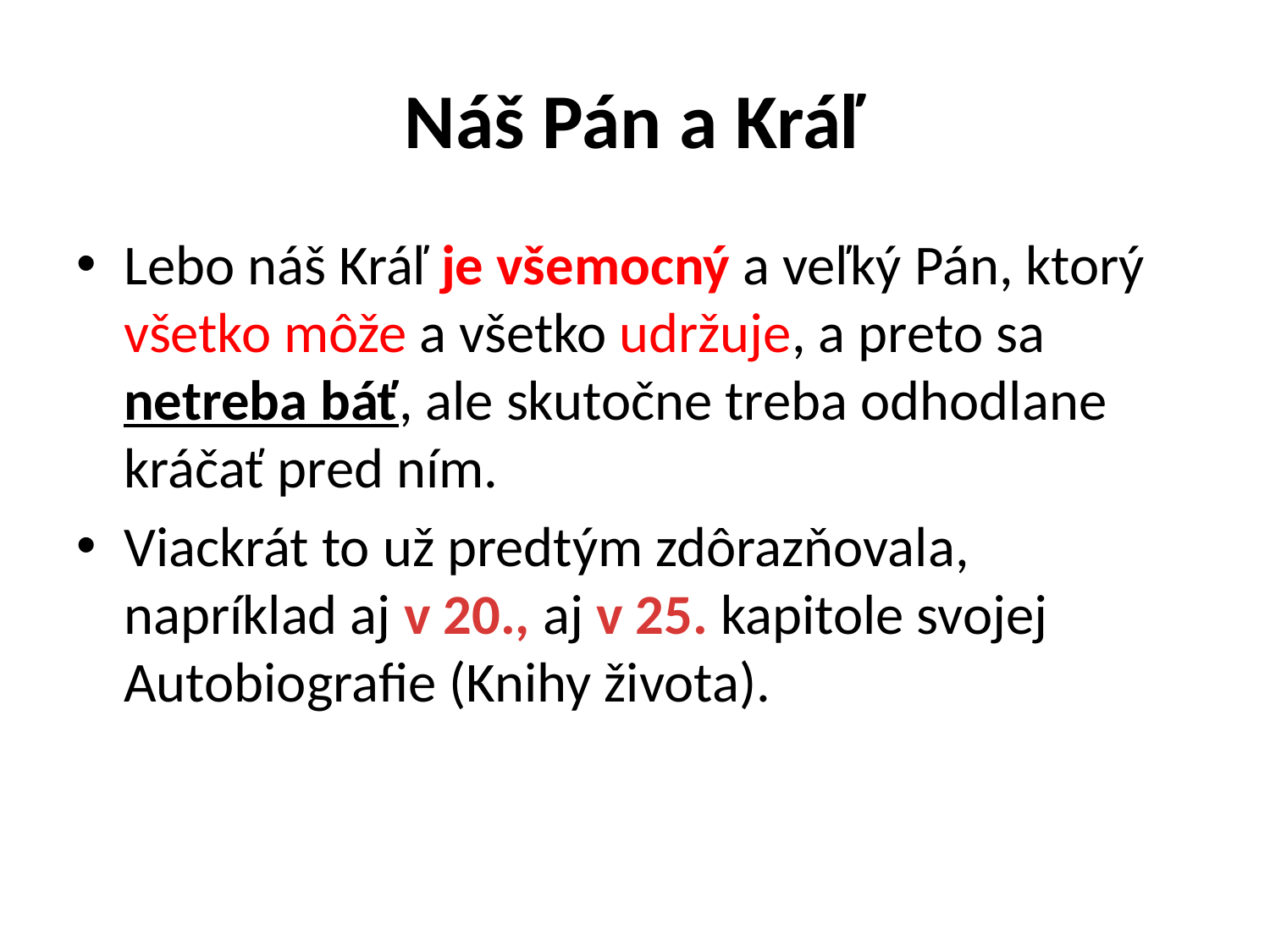

# Náš Pán a Kráľ
Lebo náš Kráľ je všemocný a veľký Pán, ktorý všetko môže a všetko udržuje, a preto sa netreba báť, ale skutočne treba odhodlane kráčať pred ním.
Viackrát to už predtým zdôrazňovala, napríklad aj v 20., aj v 25. kapitole svojej Autobiografie (Knihy života).